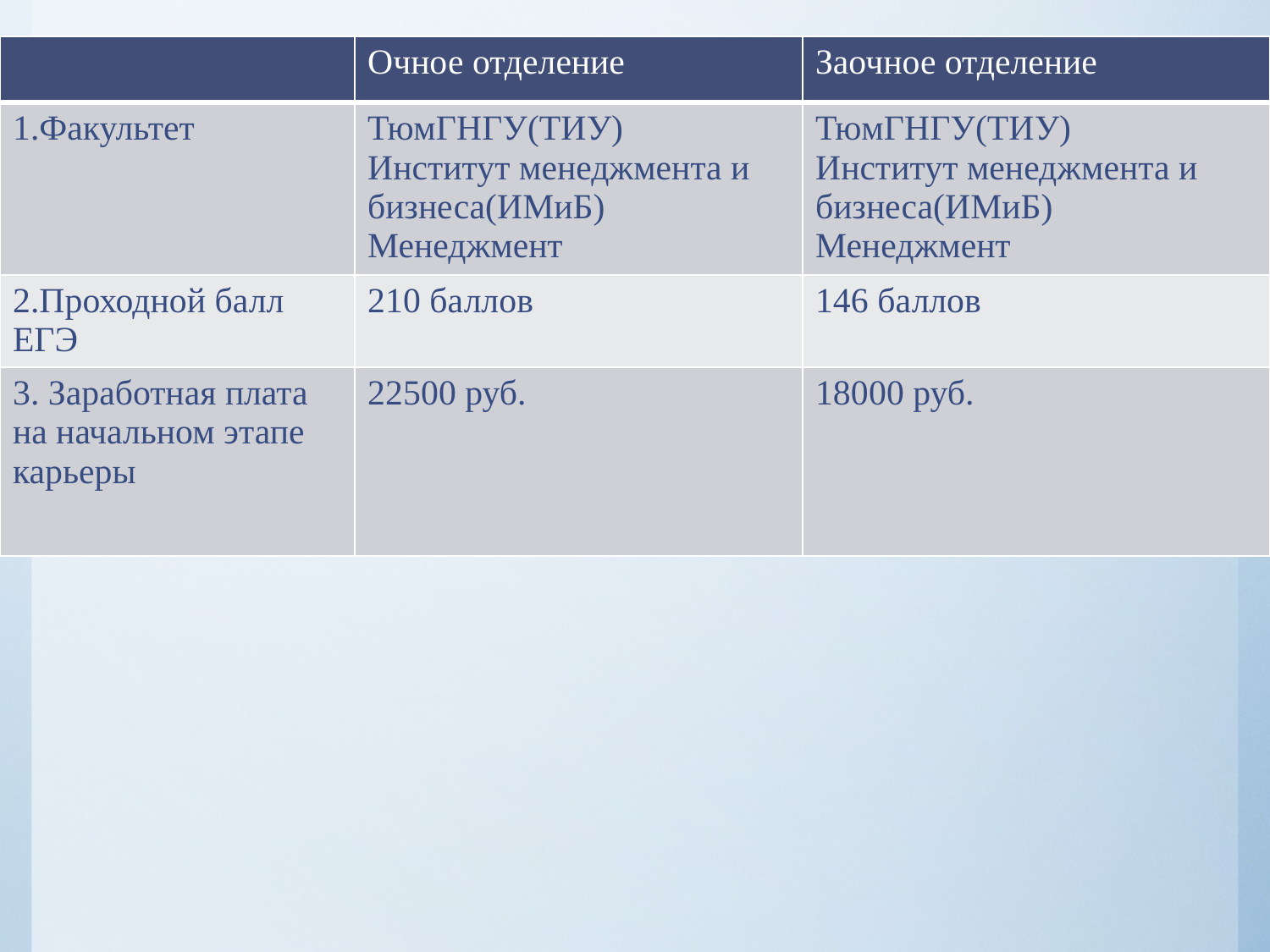

|  | Очное отделение | Заочное отделение |
| --- | --- | --- |
| 1.Факультет | ТюмГНГУ(ТИУ) Институт менеджмента и бизнеса(ИМиБ) Менеджмент | ТюмГНГУ(ТИУ) Институт менеджмента и бизнеса(ИМиБ) Менеджмент |
| 2.Проходной балл ЕГЭ | 210 баллов | 146 баллов |
| 3. Заработная плата на начальном этапе карьеры | 22500 руб. | 18000 руб. |